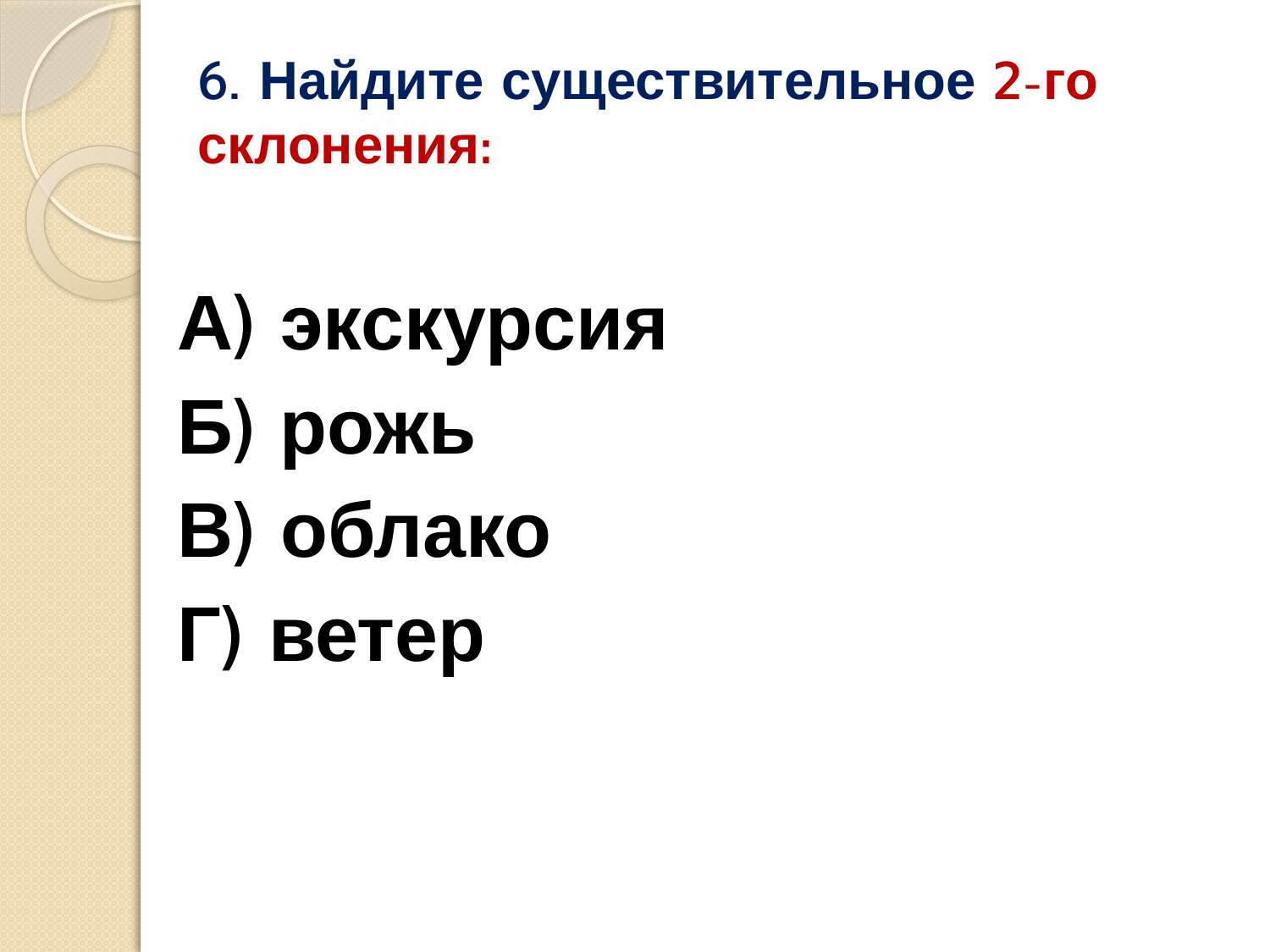

# 6. Найдите существительное 2-го склонения:
А) экскурсия
Б) рожь
В) облако
Г) ветер